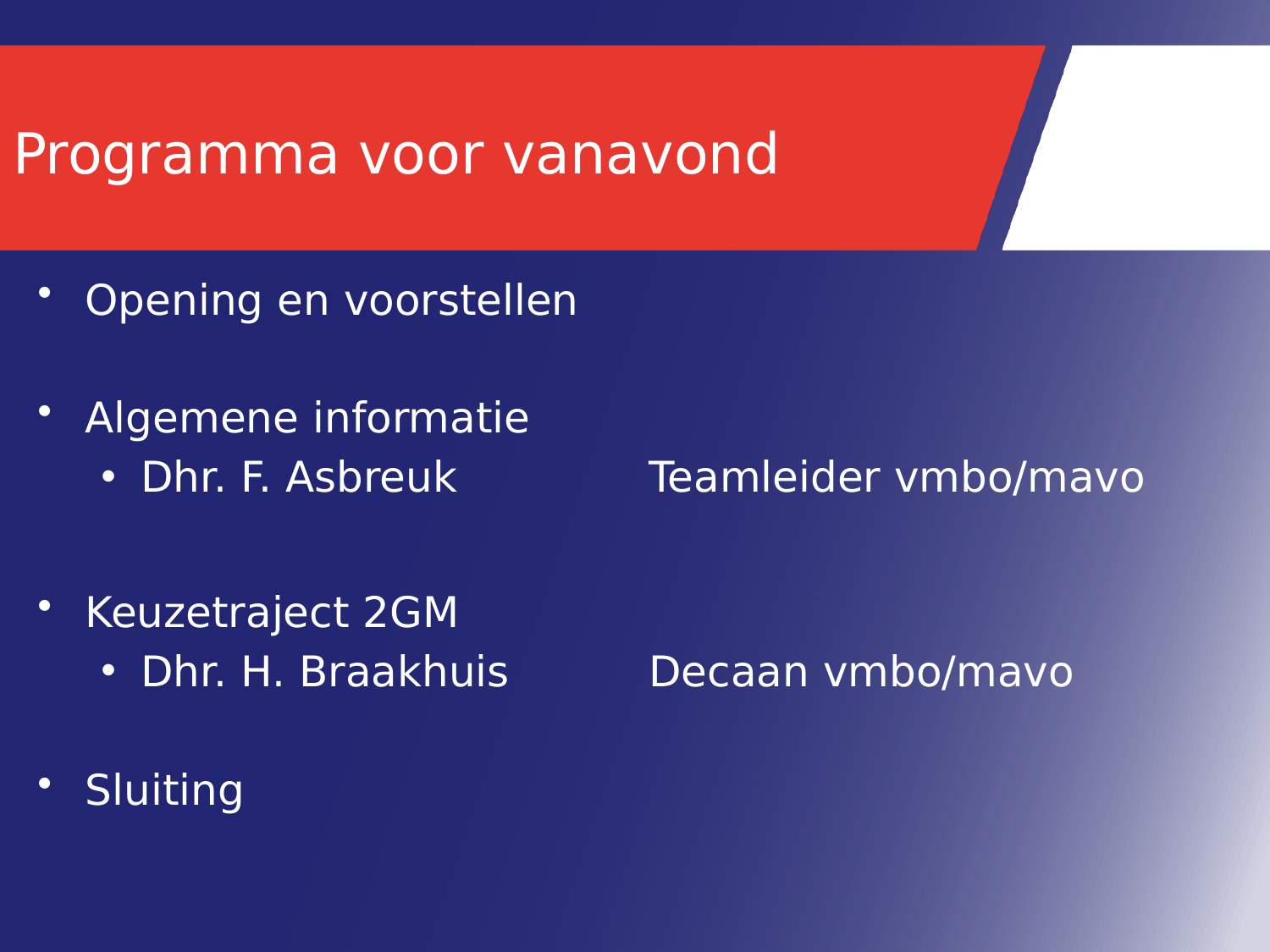

# Programma voor vanavond
Opening en voorstellen

Algemene informatie
Dhr. F. Asbreuk		Teamleider vmbo/mavo

Keuzetraject 2GM
Dhr. H. Braakhuis		Decaan vmbo/mavo

Sluiting